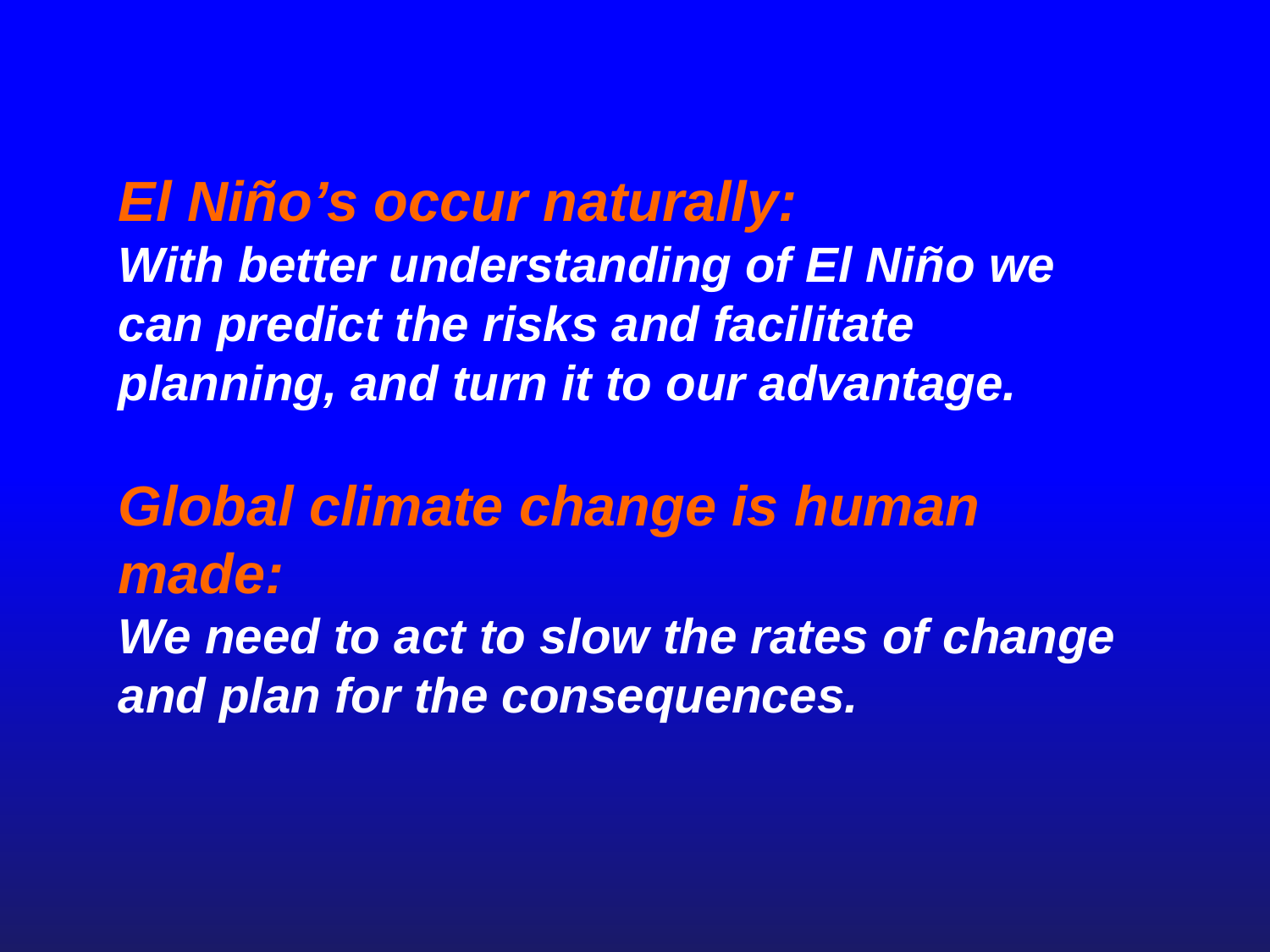

El Niño’s occur naturally:
With better understanding of El Niño we can predict the risks and facilitate planning, and turn it to our advantage.

Global climate change is human made:
We need to act to slow the rates of change
and plan for the consequences.